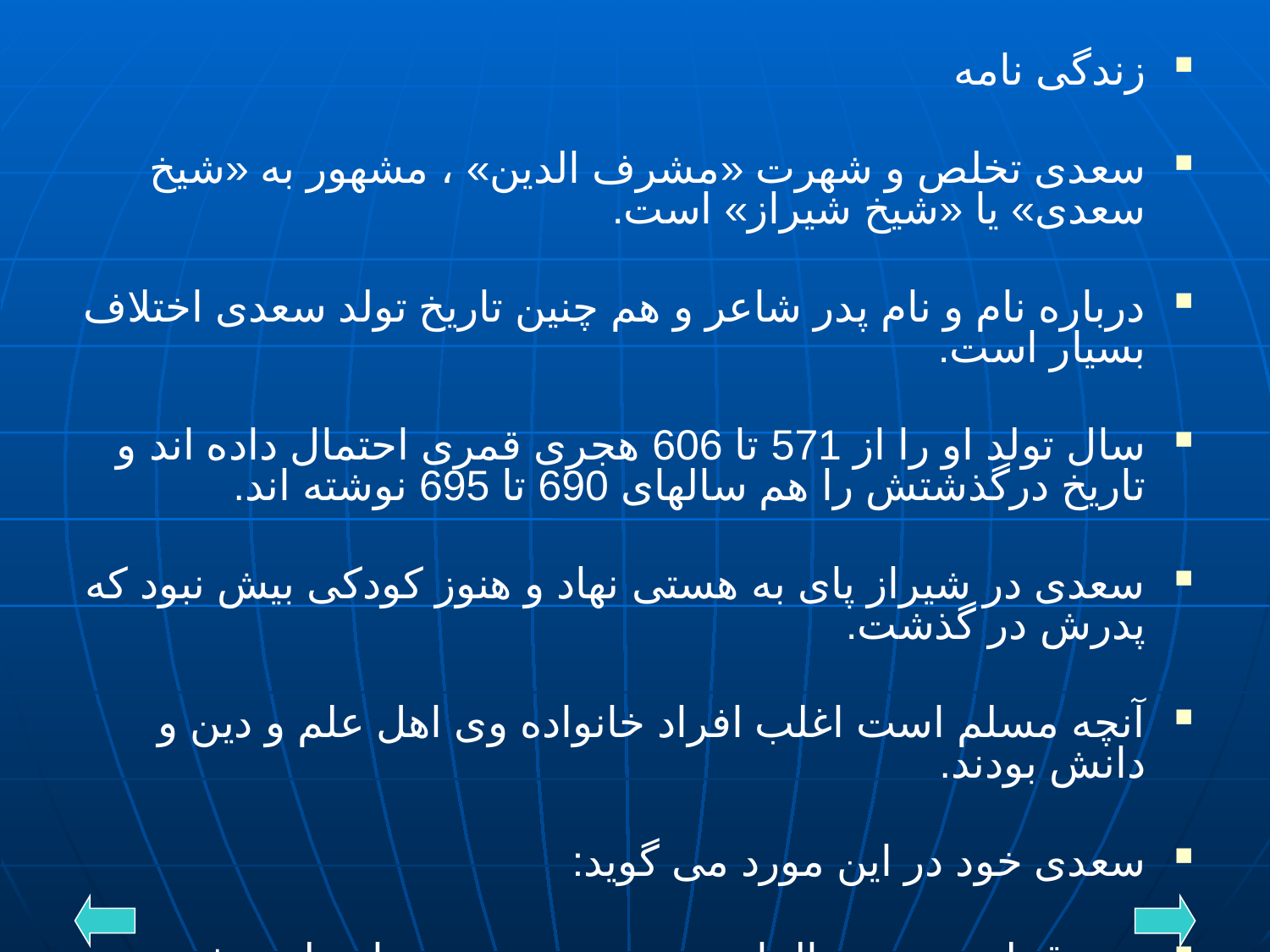

زندگی نامه

سعدی تخلص و شهرت «مشرف الدین» ، مشهور به «شیخ سعدی» یا «شیخ شیراز» است.

درباره نام و نام پدر شاعر و هم چنین تاریخ تولد سعدی اختلاف بسیار است.

سال تولد او را از 571 تا 606 هجری قمری احتمال داده اند و تاریخ درگذشتش را هم سالهای 690 تا 695 نوشته اند.

سعدی در شیراز پای به هستی نهاد و هنوز کودکی بیش نبود که پدرش در گذشت.

آنچه مسلم است اغلب افراد خانواده وی اهل علم و دین و دانش بودند.

سعدی خود در این مورد می گوید:

همه قبیله ی من، عالمان دین بودند ------- مرا معلم عشق تو، شاعری آموخت

سعدی پس از تحصیل مقدمات علوم از شیراز به بغداد رفت و در مدرسه نظامیه به تکمیل دانش خود پرداخت.

او در نظامیه بغداد که مهمترین مرکز علم و دانش آن زمان به حاسب می آید در درس استادان معروفی چون سهروردی شرکت کرد.

سعدی پس از این دوره به حجاز، شام و سوریه رفت و در آخر راهی سفر حج شد.

او در شهرهای شام (سوریه امروزی) به سخنرانی هم می پرداخت ولی در همین حال، بر اثر این سفرها به تجربه و دانش خود نیز می افزود.

سعدی در روزگار سلطنت "اتابک ابوبکر بن سعد" به شیراز بازگشت و در همین ایام دو اثر جاودان بوستان و گلستان را آفرید و به نام «اتابک» و پسرش سعد بن ابوبکر کرد.

برخی معتقدند که او لقب سعدی را نیز از همین نام "سعد بن ابوبکر" گرفته است.